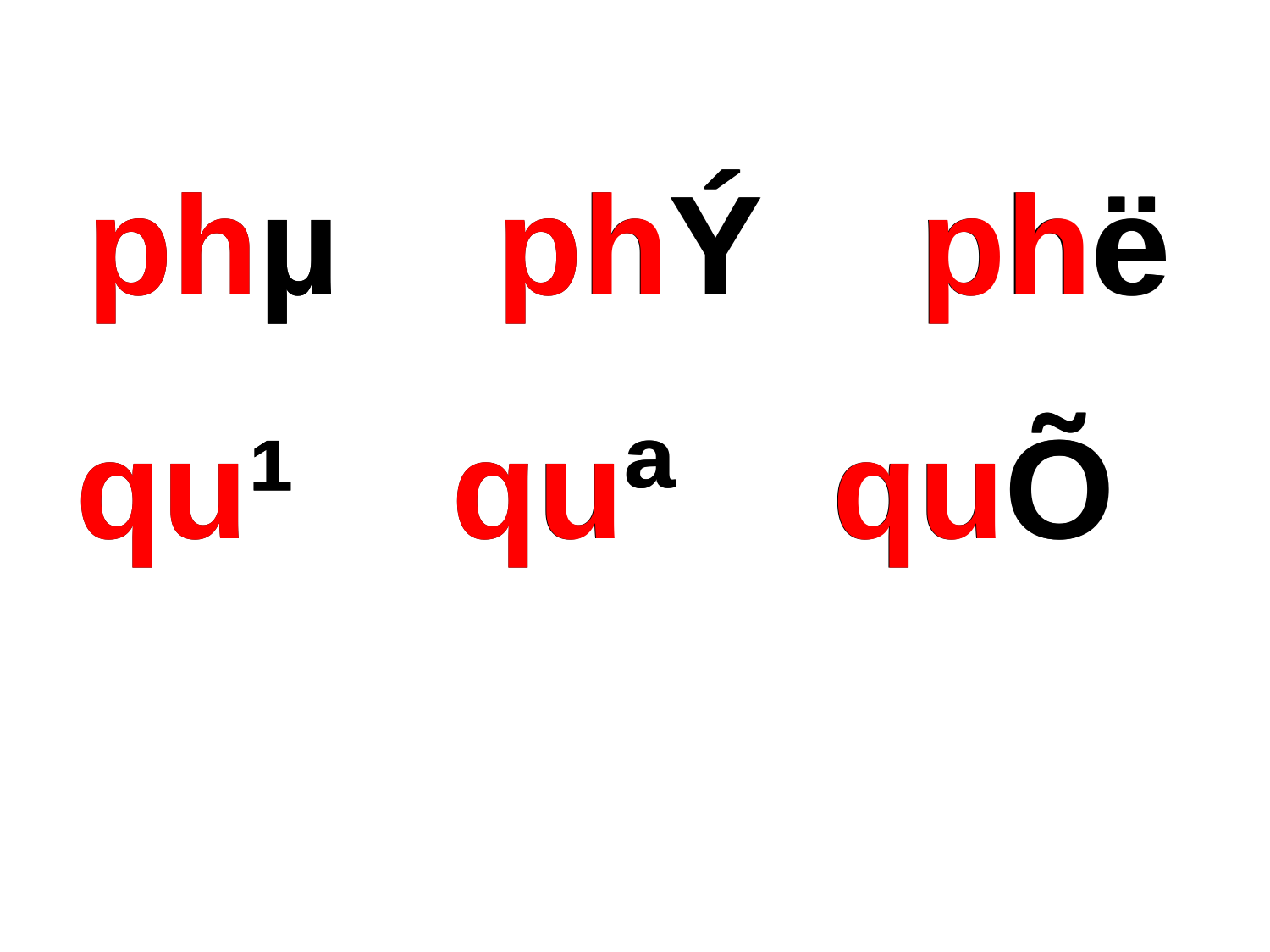

phµ    phÝ    phë
phµ    phÝ    phë
qu¹    quª    quÕ
qu¹    quª    quÕ